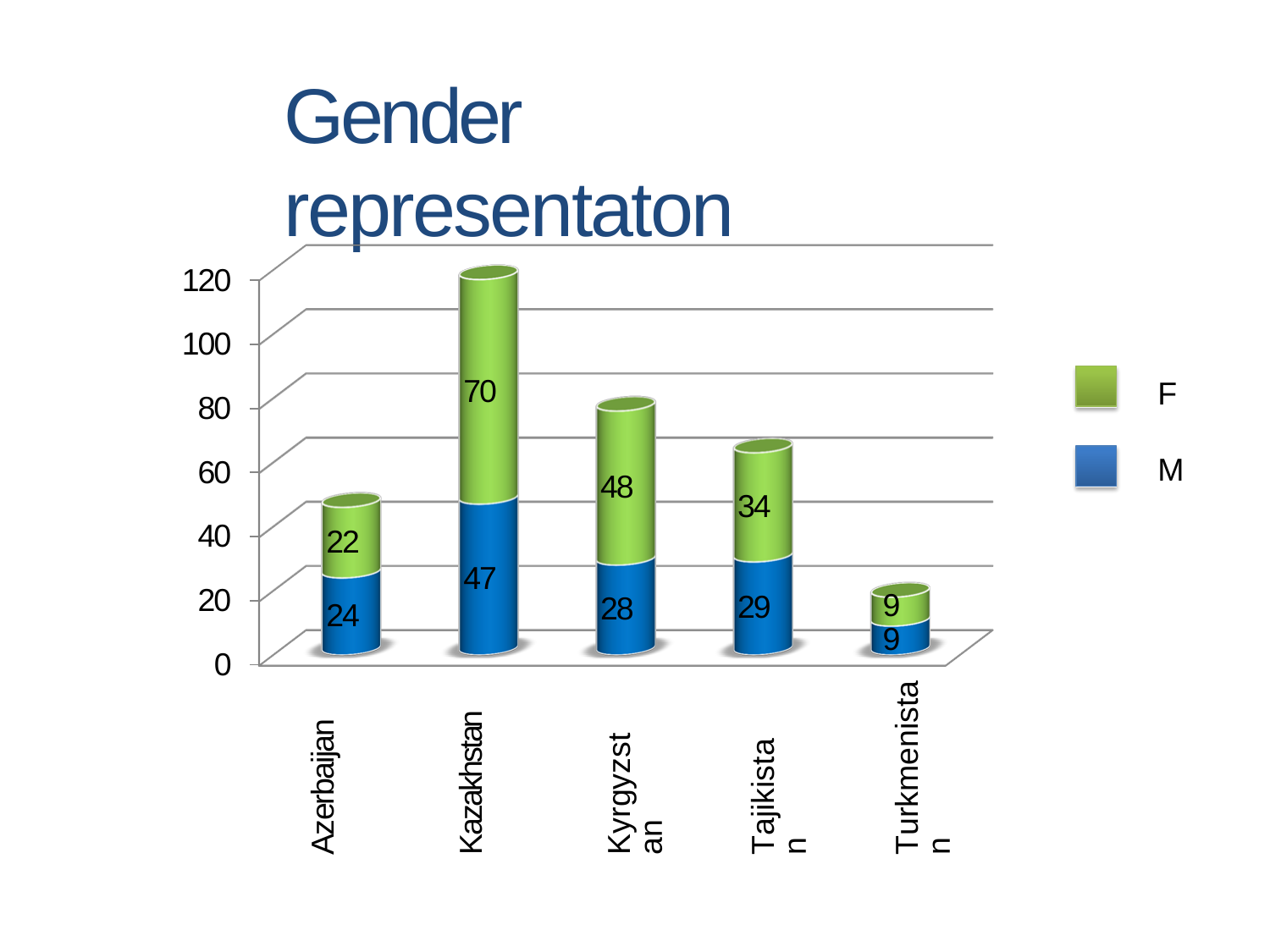

# Gender representaton

120
100

70
F
80

M
60
48

34
40
22

47
20
29
28
9
9
24

0

Turkmenistan
Kazakhstan
Azerbaijan
Kyrgyzstan
Tajikistan